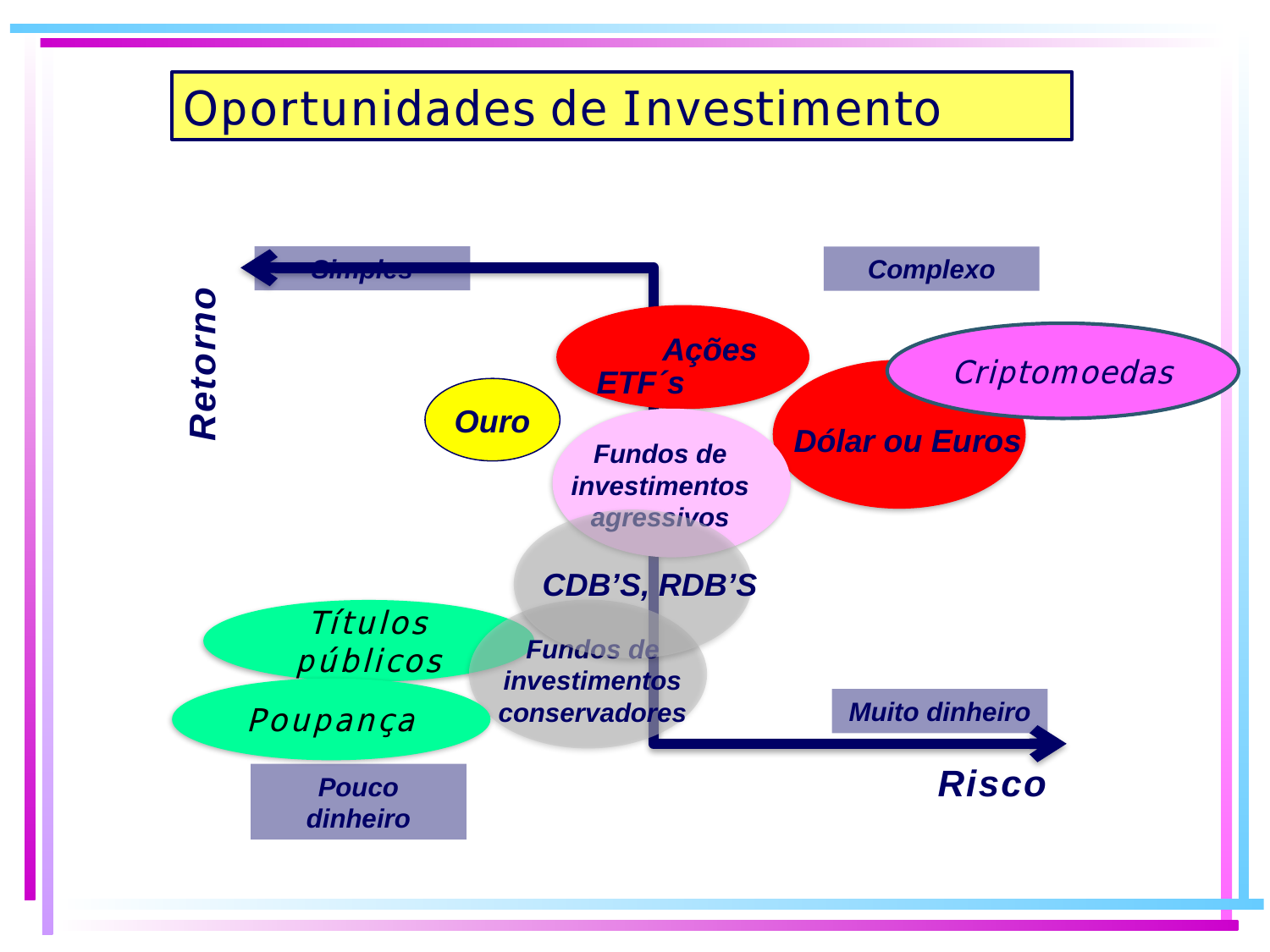

Oportunidades de Investimento
Simples
Complexo

Ações
Criptomoedas
Retorno
ETF´s

Ouro

Dólar ou Euros
Fundos de investimentos agressivos

CDB’S, RDB’S

Títulos públicos
Fundos de investimentos conservadores
Poupança
Muito dinheiro
Risco
Pouco dinheiro